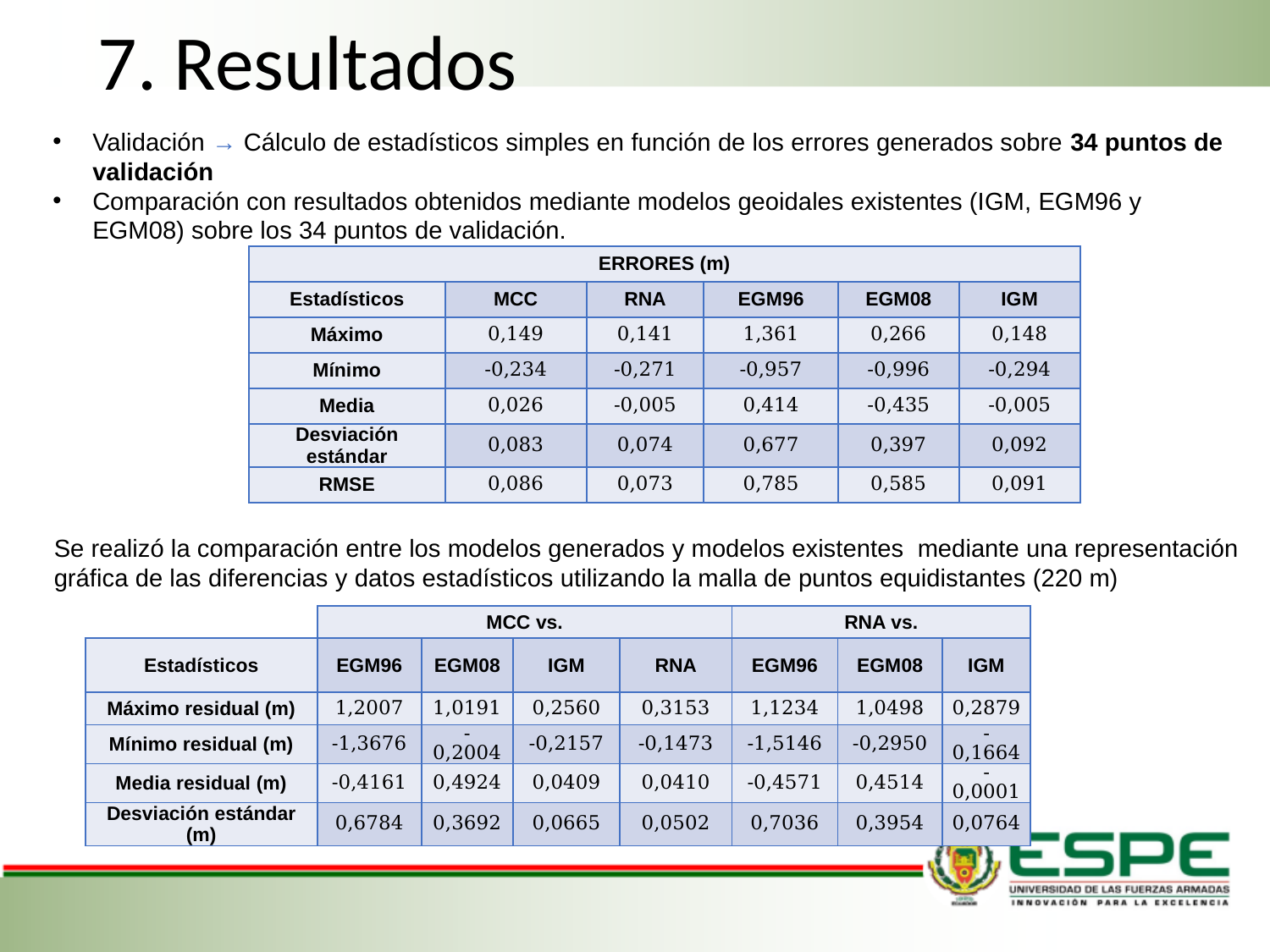

# 7. Resultados
Validación → Cálculo de estadísticos simples en función de los errores generados sobre 34 puntos de validación
Comparación con resultados obtenidos mediante modelos geoidales existentes (IGM, EGM96 y EGM08) sobre los 34 puntos de validación.
| ERRORES (m) |  |  |  |  |  |
| --- | --- | --- | --- | --- | --- |
| Estadísticos | MCC | RNA | EGM96 | EGM08 | IGM |
| Máximo | 0,149 | 0,141 | 1,361 | 0,266 | 0,148 |
| Mínimo | -0,234 | -0,271 | -0,957 | -0,996 | -0,294 |
| Media | 0,026 | -0,005 | 0,414 | -0,435 | -0,005 |
| Desviación estándar | 0,083 | 0,074 | 0,677 | 0,397 | 0,092 |
| RMSE | 0,086 | 0,073 | 0,785 | 0,585 | 0,091 |
Se realizó la comparación entre los modelos generados y modelos existentes  mediante una representación gráfica de las diferencias y datos estadísticos utilizando la malla de puntos equidistantes (220 m)
|  |  | MCC vs. |  |  |  | RNA vs. |  |  |
| --- | --- | --- | --- | --- | --- | --- | --- | --- |
| Estadísticos |  | EGM96 | EGM08 | IGM | RNA | EGM96 | EGM08 | IGM |
| Máximo residual (m) |  | 1,2007 | 1,0191 | 0,2560 | 0,3153 | 1,1234 | 1,0498 | 0,2879 |
| Mínimo residual (m) |  | -1,3676 | -0,2004 | -0,2157 | -0,1473 | -1,5146 | -0,2950 | -0,1664 |
| Media residual (m) |  | -0,4161 | 0,4924 | 0,0409 | 0,0410 | -0,4571 | 0,4514 | -0,0001 |
| Desviación estándar (m) |  | 0,6784 | 0,3692 | 0,0665 | 0,0502 | 0,7036 | 0,3954 | 0,0764 |